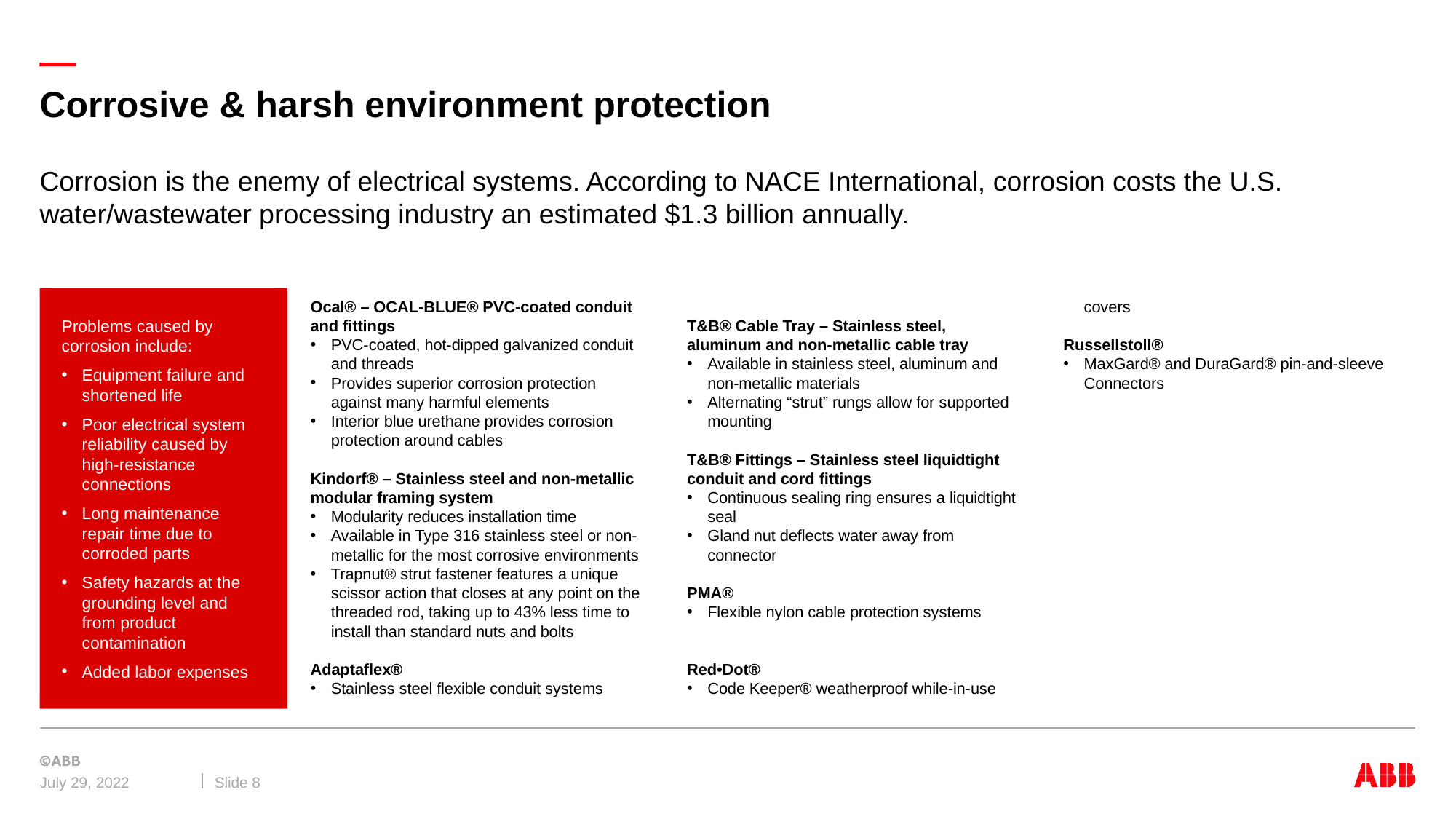

# Corrosive & harsh environment protection
Corrosion is the enemy of electrical systems. According to NACE International, corrosion costs the U.S. water/wastewater processing industry an estimated $1.3 billion annually.
Problems caused by corrosion include:
Equipment failure and shortened life
Poor electrical system reliability caused by high-resistance connections
Long maintenance repair time due to corroded parts
Safety hazards at the grounding level and from product contamination
Added labor expenses
Ocal® – OCAL-BLUE® PVC-coated conduit
and fittings
PVC-coated, hot-dipped galvanized conduit and threads
Provides superior corrosion protection against many harmful elements
Interior blue urethane provides corrosion protection around cables

Kindorf® – Stainless steel and non-metallic
modular framing system
Modularity reduces installation time
Available in Type 316 stainless steel or non-metallic for the most corrosive environments
Trapnut® strut fastener features a unique scissor action that closes at any point on the threaded rod, taking up to 43% less time to install than standard nuts and bolts

Adaptaflex®
Stainless steel flexible conduit systems

T&B® Cable Tray – Stainless steel, aluminum and non-metallic cable tray
Available in stainless steel, aluminum and non-metallic materials
Alternating “strut” rungs allow for supported mounting

T&B® Fittings – Stainless steel liquidtight
conduit and cord fittings
Continuous sealing ring ensures a liquidtight seal
Gland nut deflects water away from connector

PMA®
Flexible nylon cable protection systems

Red•Dot®
Code Keeper® weatherproof while-in-use covers

Russellstoll®
MaxGard® and DuraGard® pin-and-sleeve Connectors

Slide 8
July 29, 2022